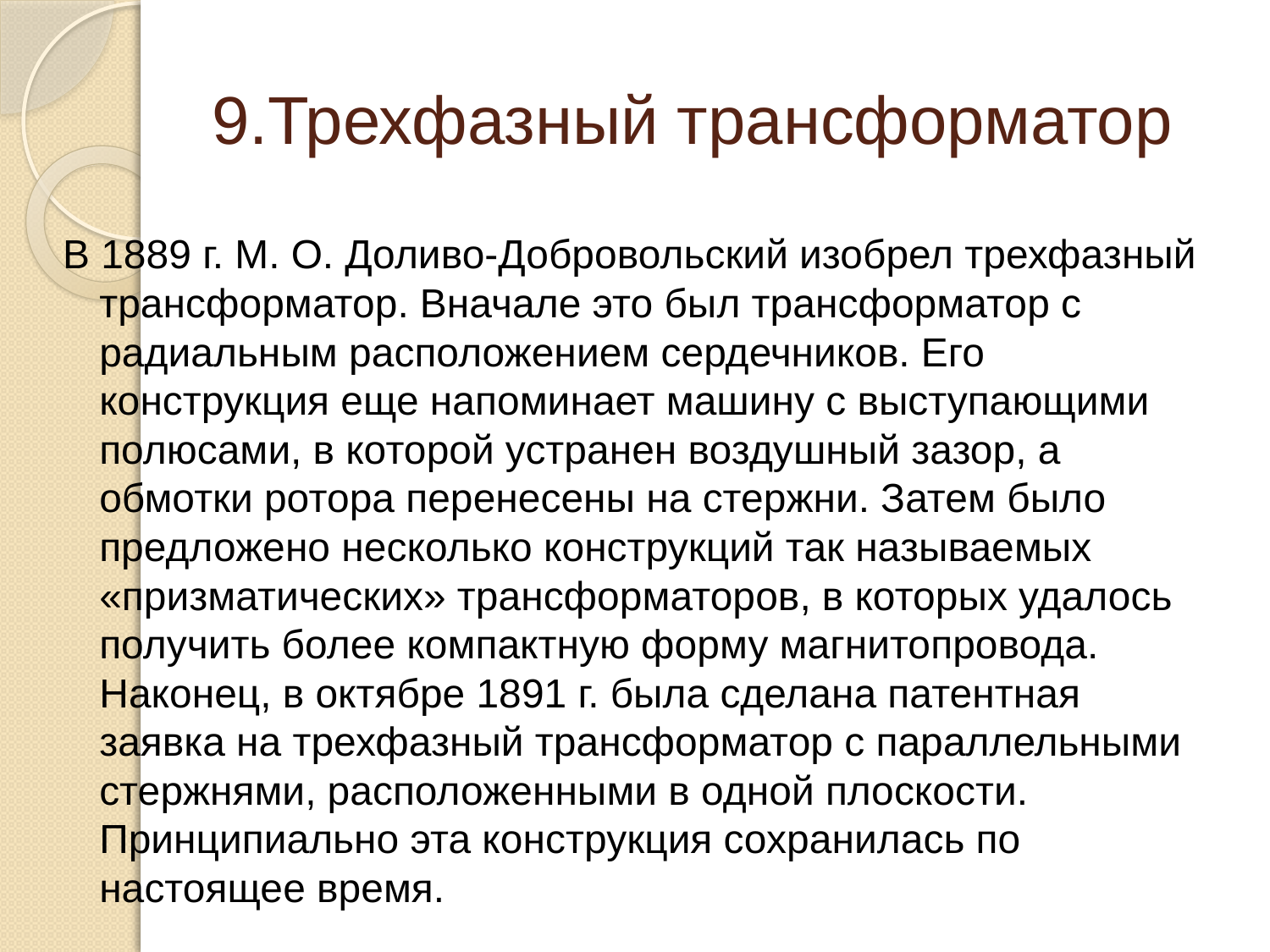

# 9.Трехфазный трансформатор
В 1889 г. М. О. Доливо-Добровольский изобрел трехфазный трансформатор. Вначале это был трансформатор с радиальным расположением сердечников. Его конструкция еще напоминает машину с выступающими полюсами, в которой устранен воздушный зазор, а обмотки ротора перенесены на стержни. Затем было предложено несколько конструкций так называемых «призматических» трансформаторов, в которых удалось получить более компактную форму магнитопровода. Наконец, в октябре 1891 г. была сделана патентная заявка на трехфазный трансформатор с параллельными стержнями, расположенными в одной плоскости. Принципиально эта конструкция сохранилась по настоящее время.